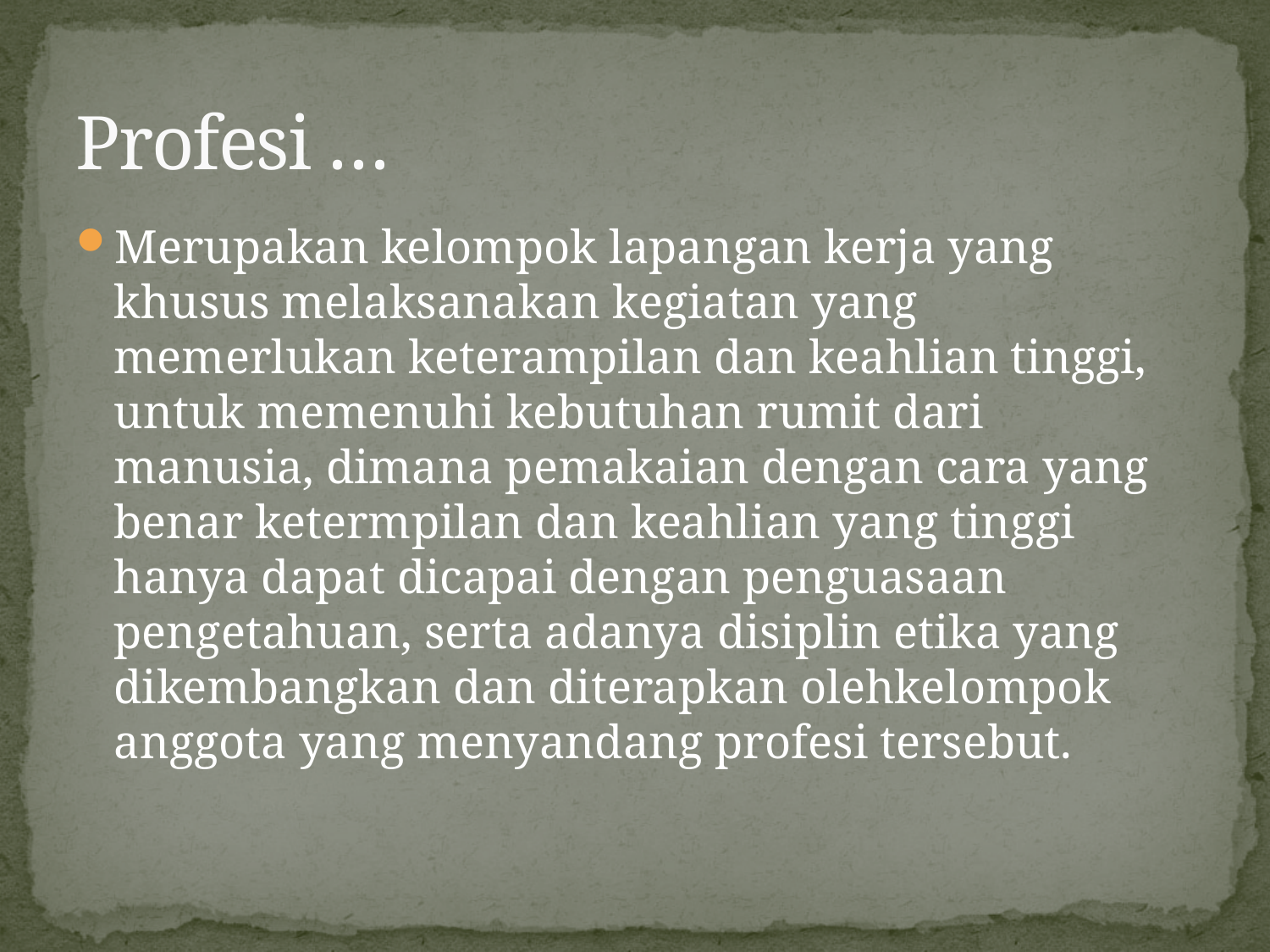

# Profesi …
Merupakan kelompok lapangan kerja yang khusus melaksanakan kegiatan yang memerlukan keterampilan dan keahlian tinggi, untuk memenuhi kebutuhan rumit dari manusia, dimana pemakaian dengan cara yang benar ketermpilan dan keahlian yang tinggi hanya dapat dicapai dengan penguasaan pengetahuan, serta adanya disiplin etika yang dikembangkan dan diterapkan olehkelompok anggota yang menyandang profesi tersebut.